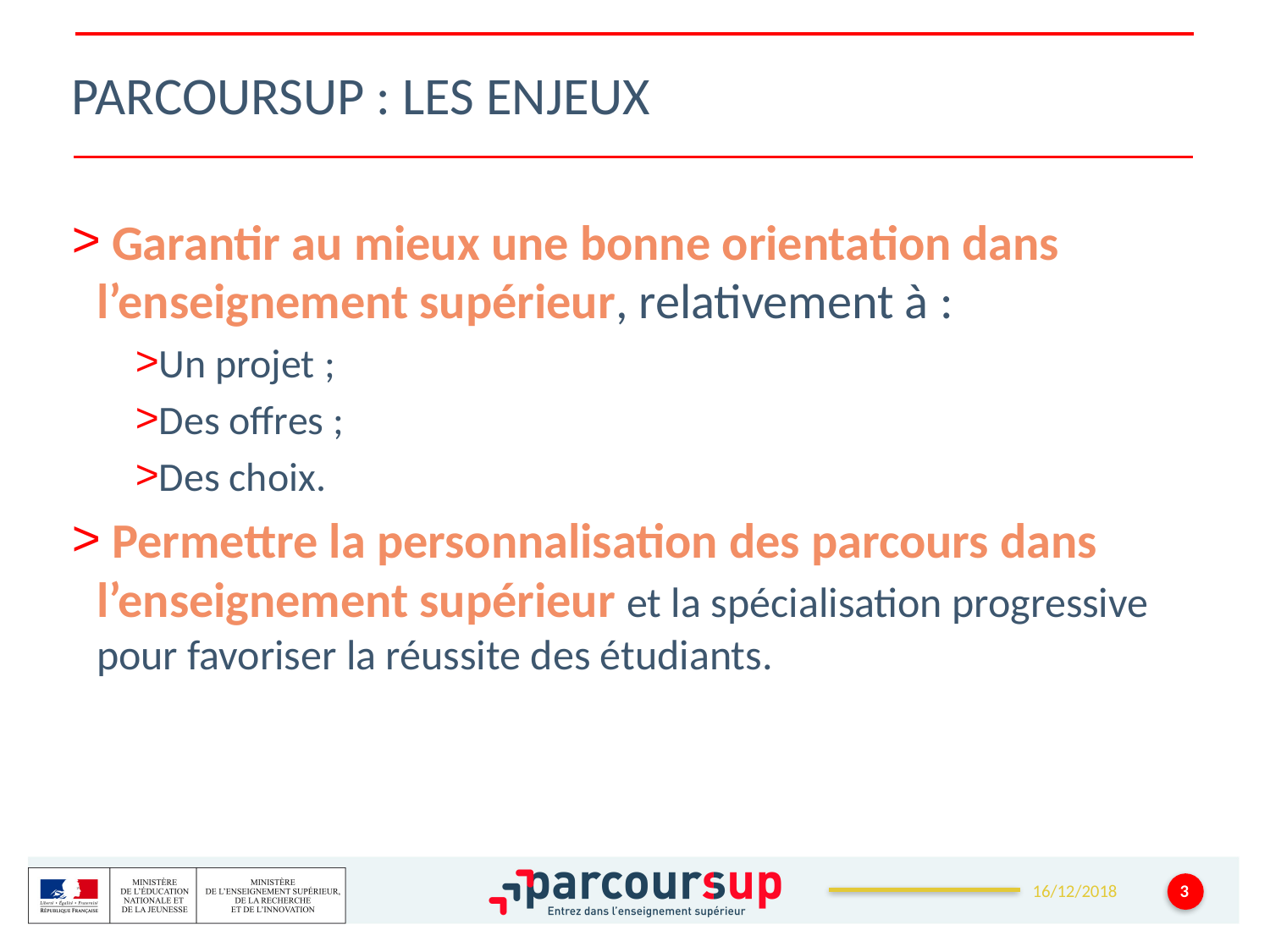

# Parcoursup : les Enjeux
 Garantir au mieux une bonne orientation dans l’enseignement supérieur, relativement à :
Un projet ;
Des offres ;
Des choix.
 Permettre la personnalisation des parcours dans l’enseignement supérieur et la spécialisation progressive pour favoriser la réussite des étudiants.
3